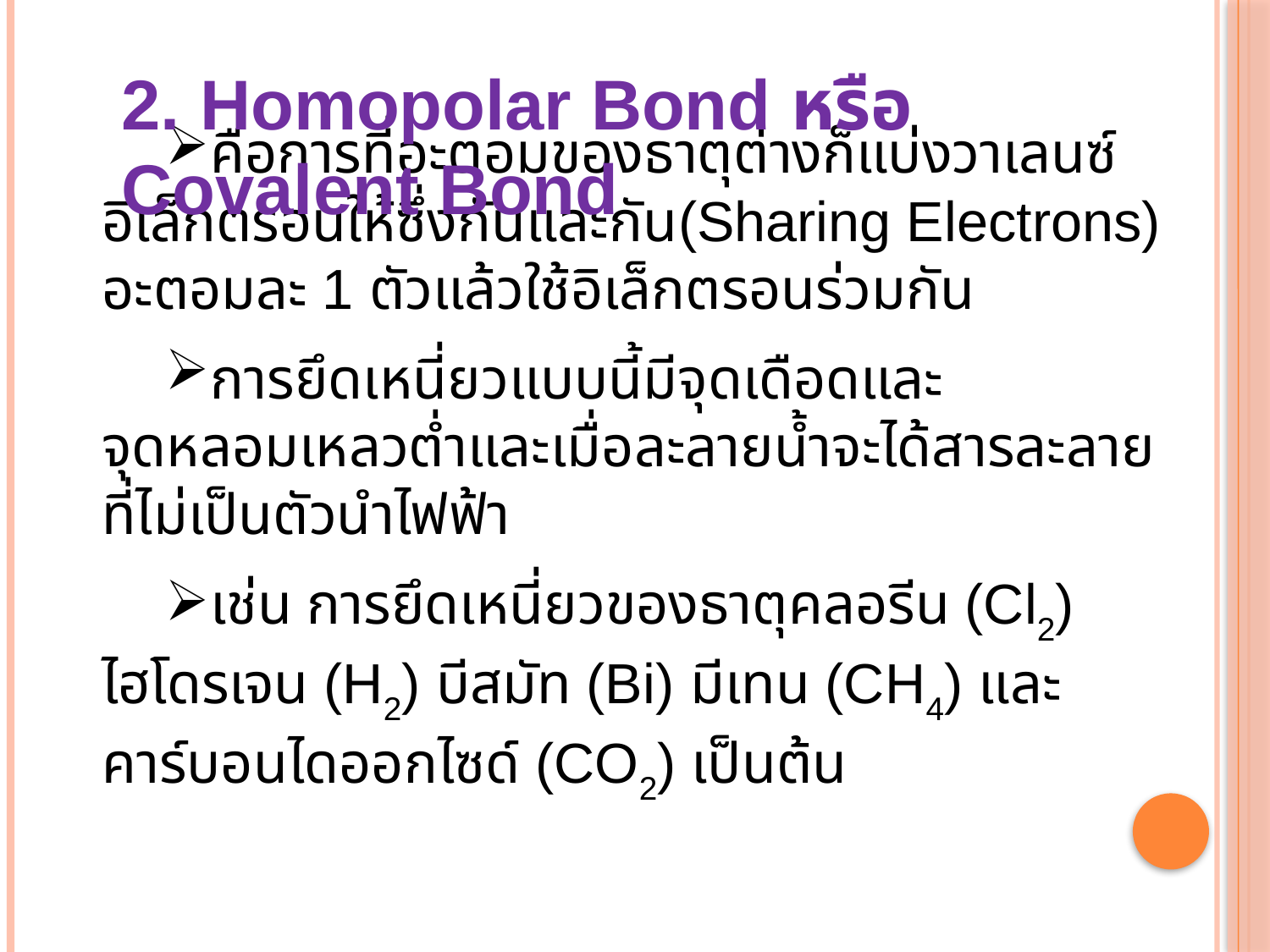

2. Homopolar Bond หรือ Covalent Bond
คือการที่อะตอมของธาตุต่างก็แบ่งวาเลนซ์อิเล็กตรอนให้ซึ่งกันและกัน(Sharing Electrons) อะตอมละ 1 ตัวแล้วใช้อิเล็กตรอนร่วมกัน

การยึดเหนี่ยวแบบนี้มีจุดเดือดและจุดหลอมเหลวต่ำและเมื่อละลายน้ำจะได้สารละลายที่ไม่เป็นตัวนำไฟฟ้า

เช่น การยึดเหนี่ยวของธาตุคลอรีน (Cl2) ไฮโดรเจน (H2) บีสมัท (Bi) มีเทน (CH4) และคาร์บอนไดออกไซด์ (CO2) เป็นต้น